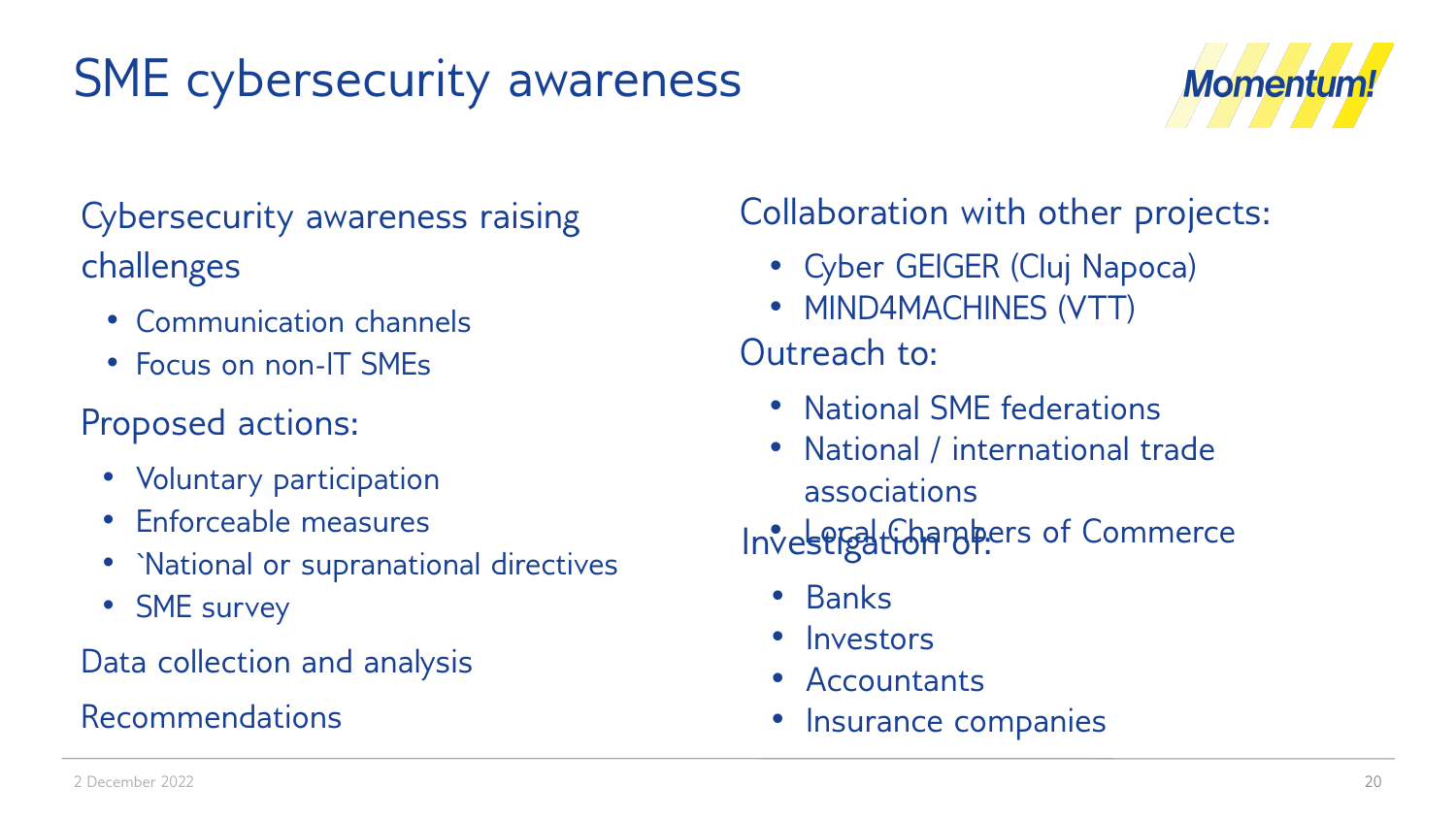

# SME cybersecurity awareness
Cybersecurity awareness raising challenges
Communication channels
Focus on non-IT SMEs
Proposed actions:
Voluntary participation
Enforceable measures
`National or supranational directives
SME survey
Data collection and analysis
Recommendations
Collaboration with other projects:
Cyber GEIGER (Cluj Napoca)
MIND4MACHINES (VTT)
Outreach to:
National SME federations
National / international trade associations
Local Chambers of Commerce

Investigation of:
Banks
Investors
Accountants
Insurance companies
2 December 2022
20